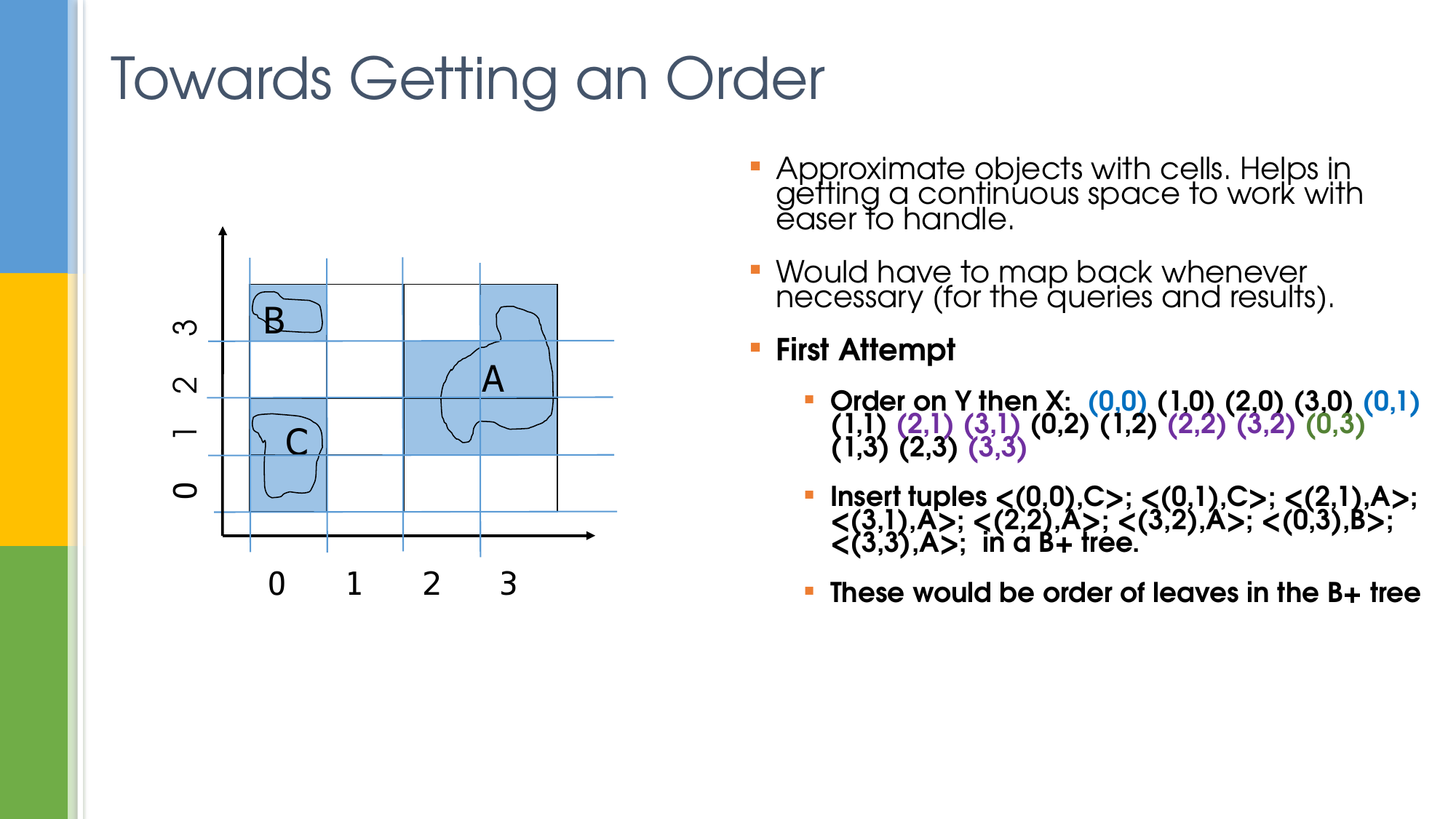

Towards Getting an Order
Approximate objects with cells. Helps in getting a continuous space to work with easer to handle.
Would have to map back whenever necessary (for the queries and results).
First Attempt
Order on Y then X:  (0,0) (1,0) (2,0) (3,0) (0,1) (1,1) (2,1) (3,1) (0,2) (1,2) (2,2) (3,2) (0,3) (1,3) (2,3) (3,3)
Insert tuples <(0,0),C>; <(0,1),C>; <(2,1),A>; <(3,1),A>; <(2,2),A>; <(3,2),A>; <(0,3),B>; <(3,3),A>;  in a B+ tree.
These would be order of leaves in the B+ tree

|  |  |  |  |
| --- | --- | --- | --- |
|  |  |  |  |
|  |  |  |  |
|  |  |  |  |
B

    A
   0    1   2    3
  C
0      1      2      3